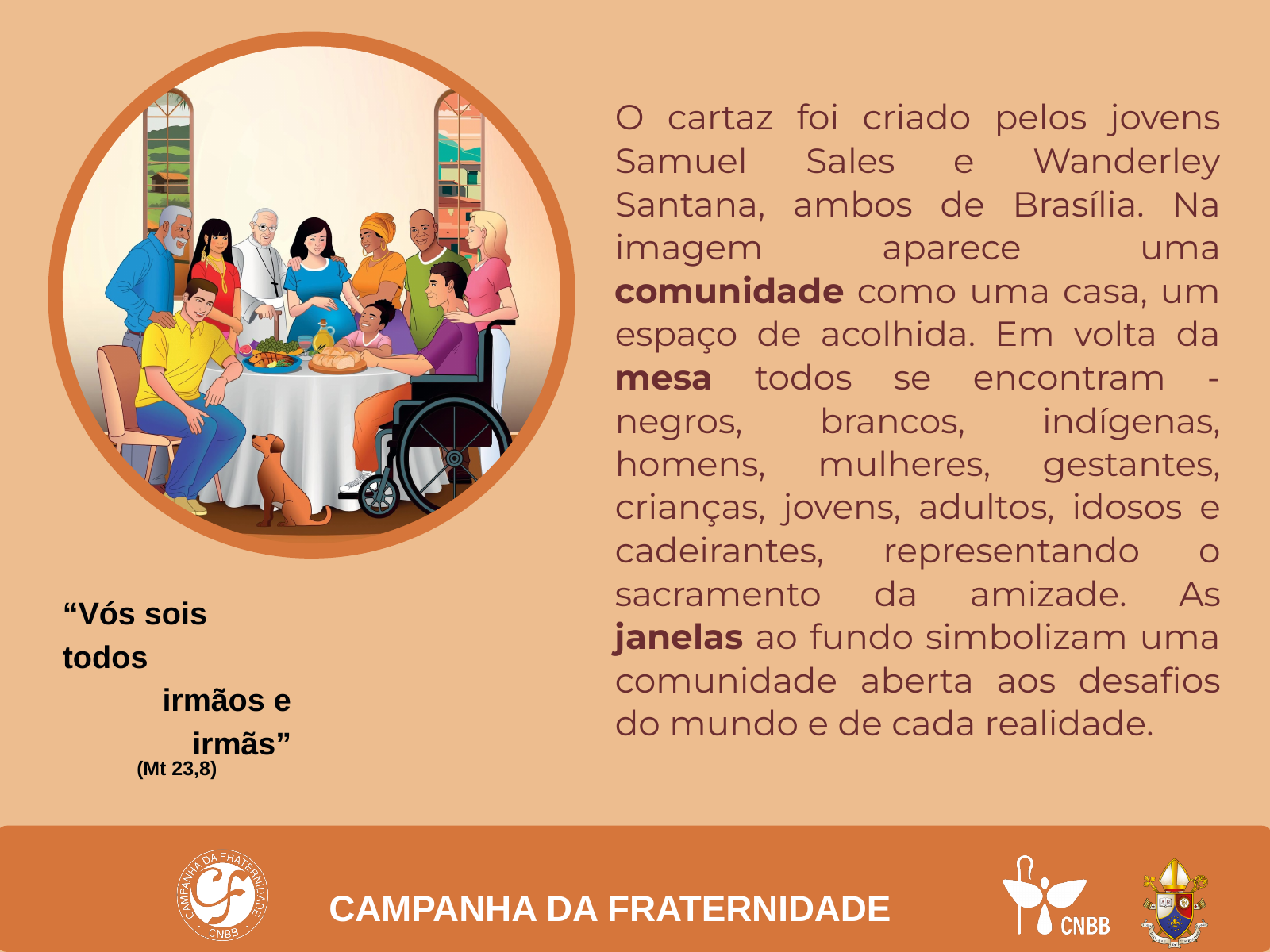

O cartaz foi criado pelos jovens Samuel Sales e Wanderley Santana, ambos de Brasília. Na imagem aparece uma comunidade como uma casa, um espaço de acolhida. Em volta da mesa todos se encontram - negros, brancos, indígenas, homens, mulheres, gestantes, crianças, jovens, adultos, idosos e cadeirantes, representando o sacramento da amizade. As janelas ao fundo simbolizam uma comunidade aberta aos desafios do mundo e de cada realidade.
“Vós sois todos
irmãos e irmãs”
(Mt 23,8)

CAMPANHA DA FRATERNIDADE 2024